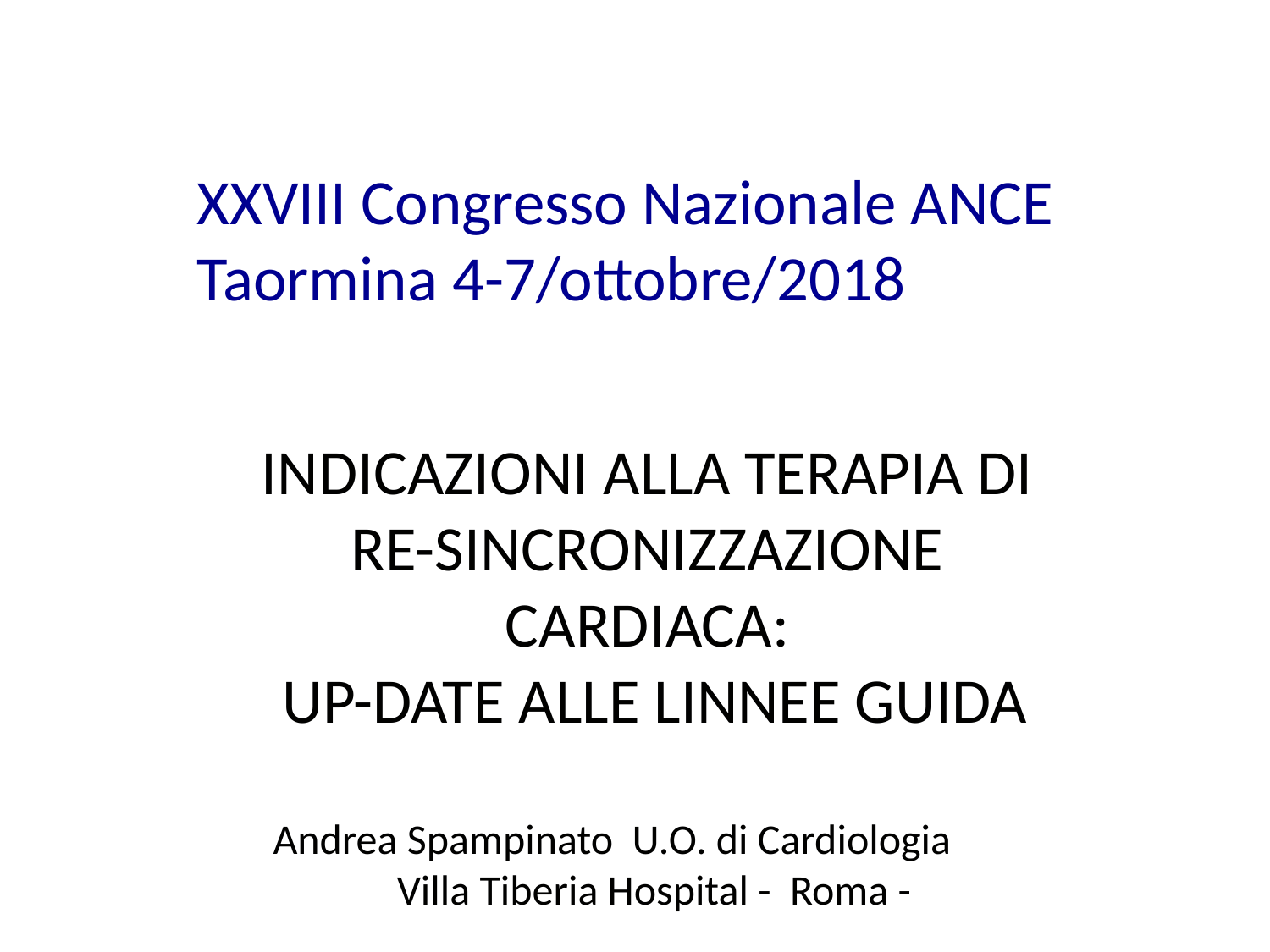

XXVIII Congresso Nazionale ANCE
Taormina 4-7/ottobre/2018j
INDICAZIONI ALLA TERAPIA DI
RE-SINCRONIZZAZIONE
CARDIACA:
UP-DATE ALLE LINNEE GUIDA

        Andrea Spampinato  U.O. di Cardiologia
                     Villa Tiberia Hospital -  Roma -